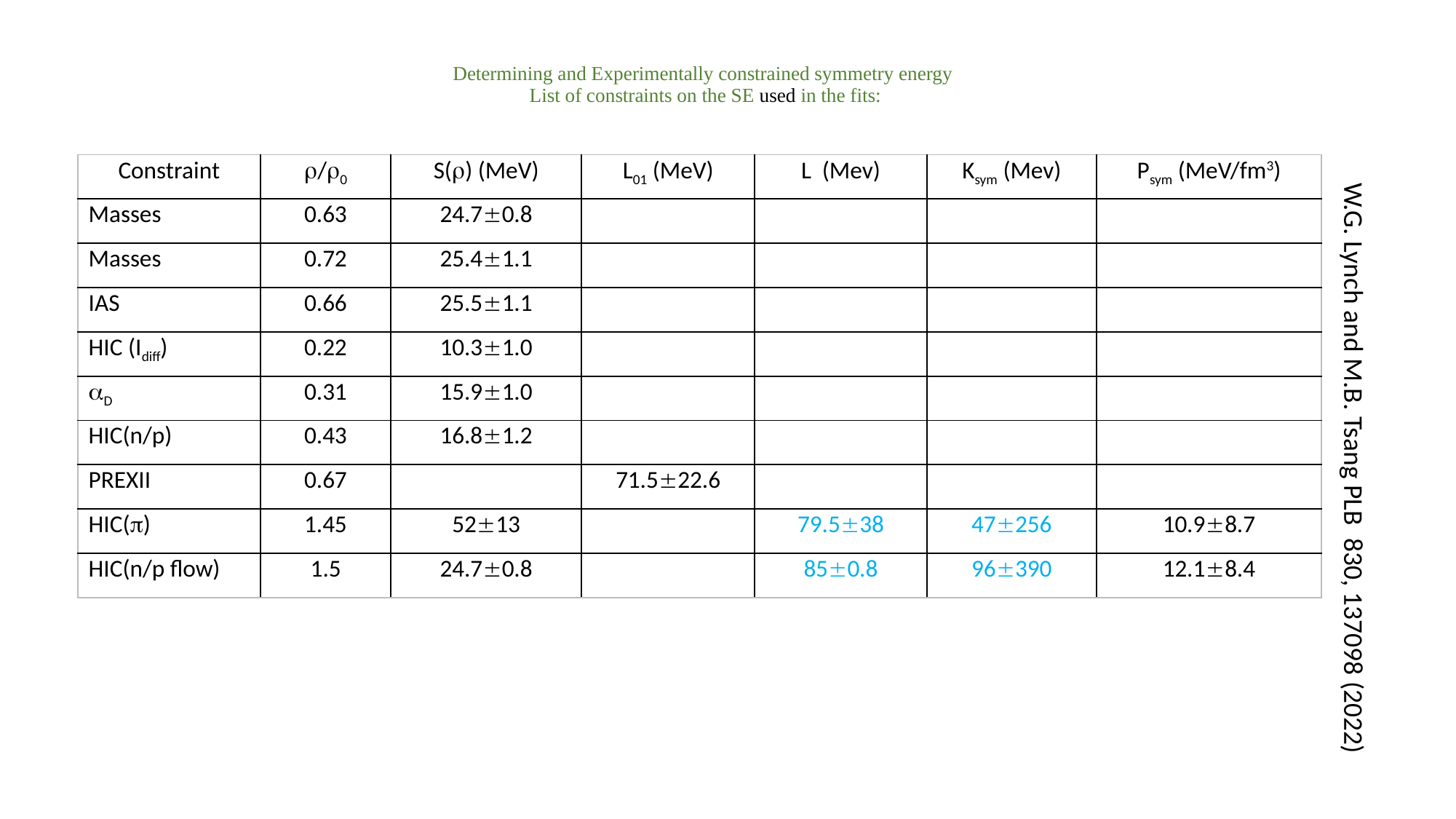

# Determining and Experimentally constrained symmetry energy List of constraints on the SE used in the fits:
| Constraint | ρ/ρ0 | S(ρ) (MeV) | L01 (MeV) | L (Mev) | Ksym (Mev) | Psym (MeV/fm3) |
| --- | --- | --- | --- | --- | --- | --- |
| Masses | 0.63 | 24.7±0.8 |  |  |  |  |
| Masses | 0.72 | 25.4±1.1 |  |  |  |  |
| IAS | 0.66 | 25.5±1.1 |  |  |  |  |
| HIC (Idiff) | 0.22 | 10.3±1.0 |  |  |  |  |
| αD | 0.31 | 15.9±1.0 |  |  |  |  |
| HIC(n/p) | 0.43 | 16.8±1.2 |  |  |  |  |
| PREXII | 0.67 |  | 71.5±22.6 |  |  |  |
| HIC(π) | 1.45 | 52±13 |  | 79.5±38 | 47±256 | 10.9±8.7 |
| HIC(n/p flow) | 1.5 | 24.7±0.8 |  | 85±0.8 | 96±390 | 12.1±8.4 |
W.G. Lynch and M.B. Tsang PLB  830, 137098 (2022)